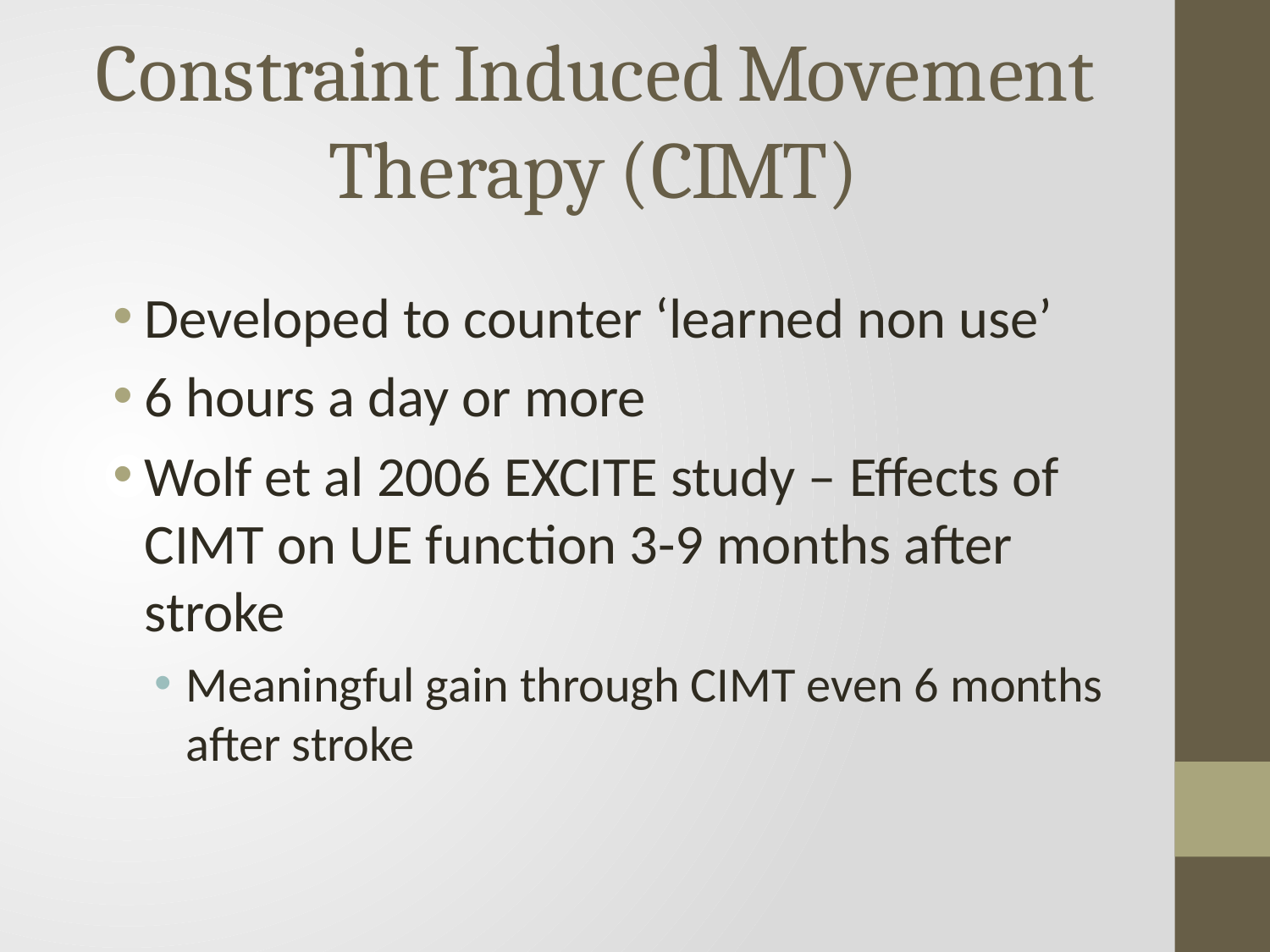

# Constraint Induced Movement Therapy (CIMT)
Developed to counter ‘learned non use’
6 hours a day or more
Wolf et al 2006 EXCITE study – Effects of CIMT on UE function 3-9 months after stroke
Meaningful gain through CIMT even 6 months after stroke